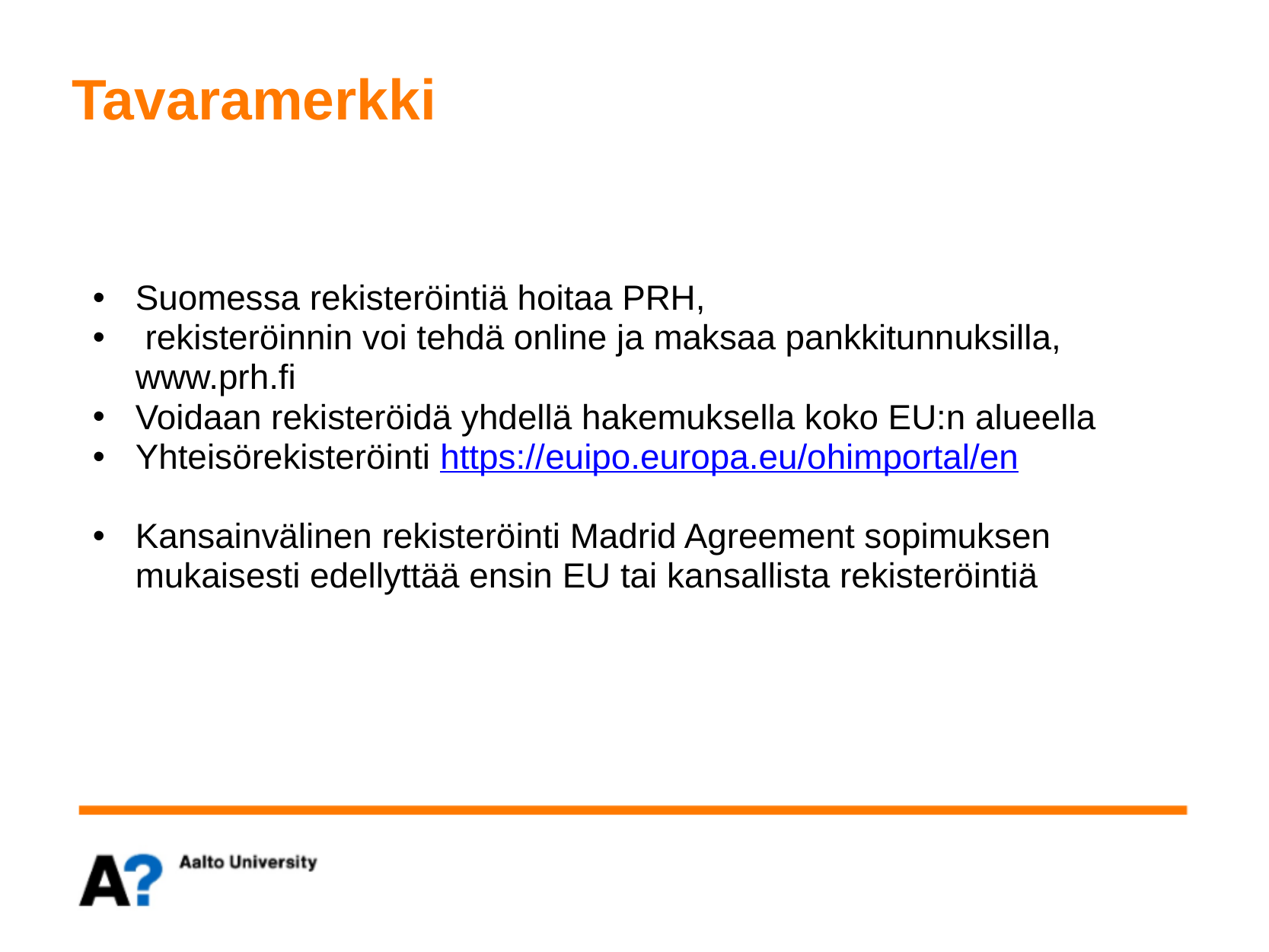

# Tavaramerkki

Suomessa rekisteröintiä hoitaa PRH,
 rekisteröinnin voi tehdä online ja maksaa pankkitunnuksilla, www.prh.fi
Voidaan rekisteröidä yhdellä hakemuksella koko EU:n alueella
Yhteisörekisteröinti https://euipo.europa.eu/ohimportal/en

Kansainvälinen rekisteröinti Madrid Agreement sopimuksen mukaisesti edellyttää ensin EU tai kansallista rekisteröintiä